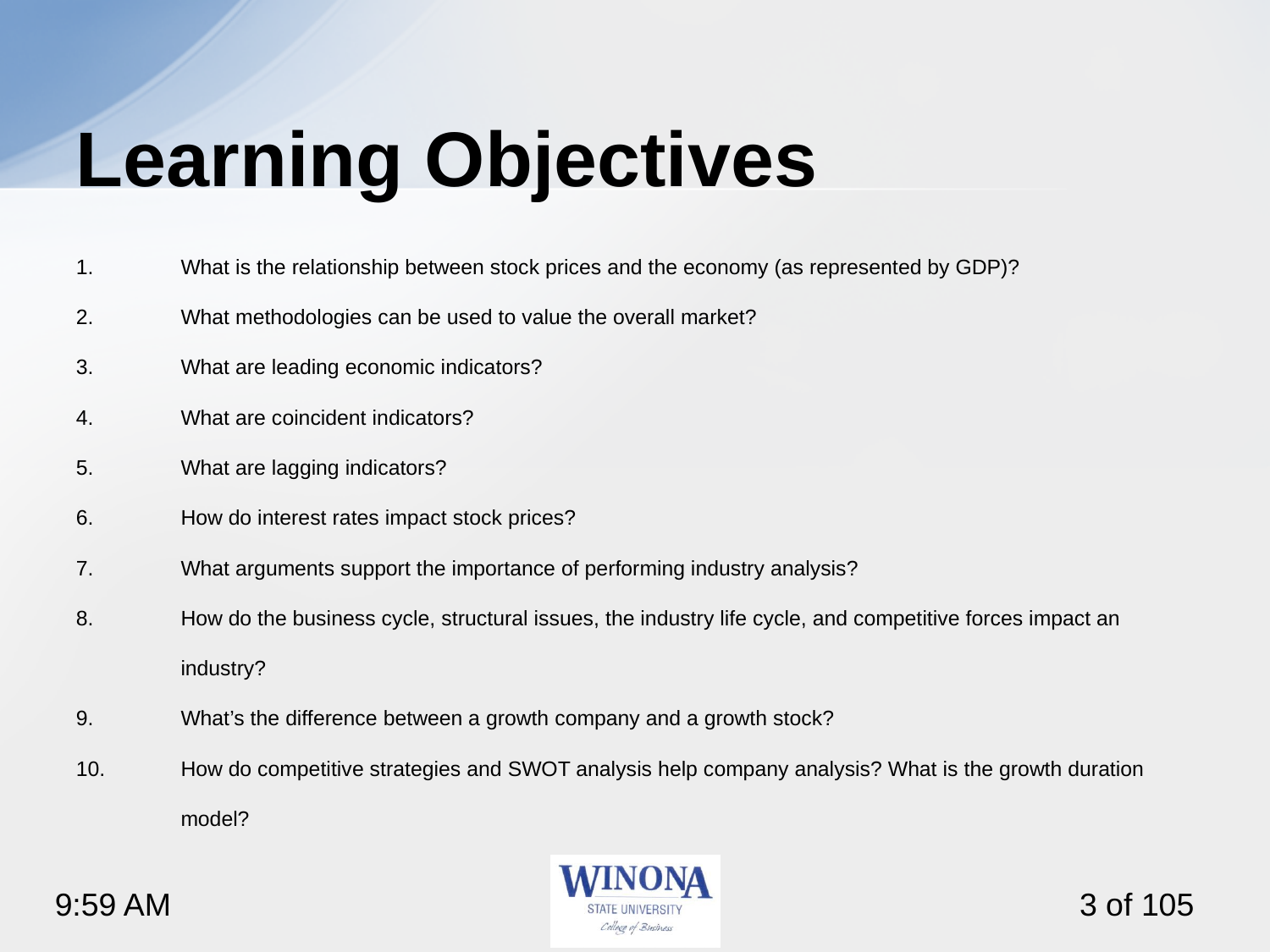

# Learning Objectives
What is the relationship between stock prices and the economy (as represented by GDP)?
What methodologies can be used to value the overall market?
What are leading economic indicators?
What are coincident indicators?
What are lagging indicators?
How do interest rates impact stock prices?
What arguments support the importance of performing industry analysis?
How do the business cycle, structural issues, the industry life cycle, and competitive forces impact an industry?
What’s the difference between a growth company and a growth stock?
How do competitive strategies and SWOT analysis help company analysis? What is the growth duration model?